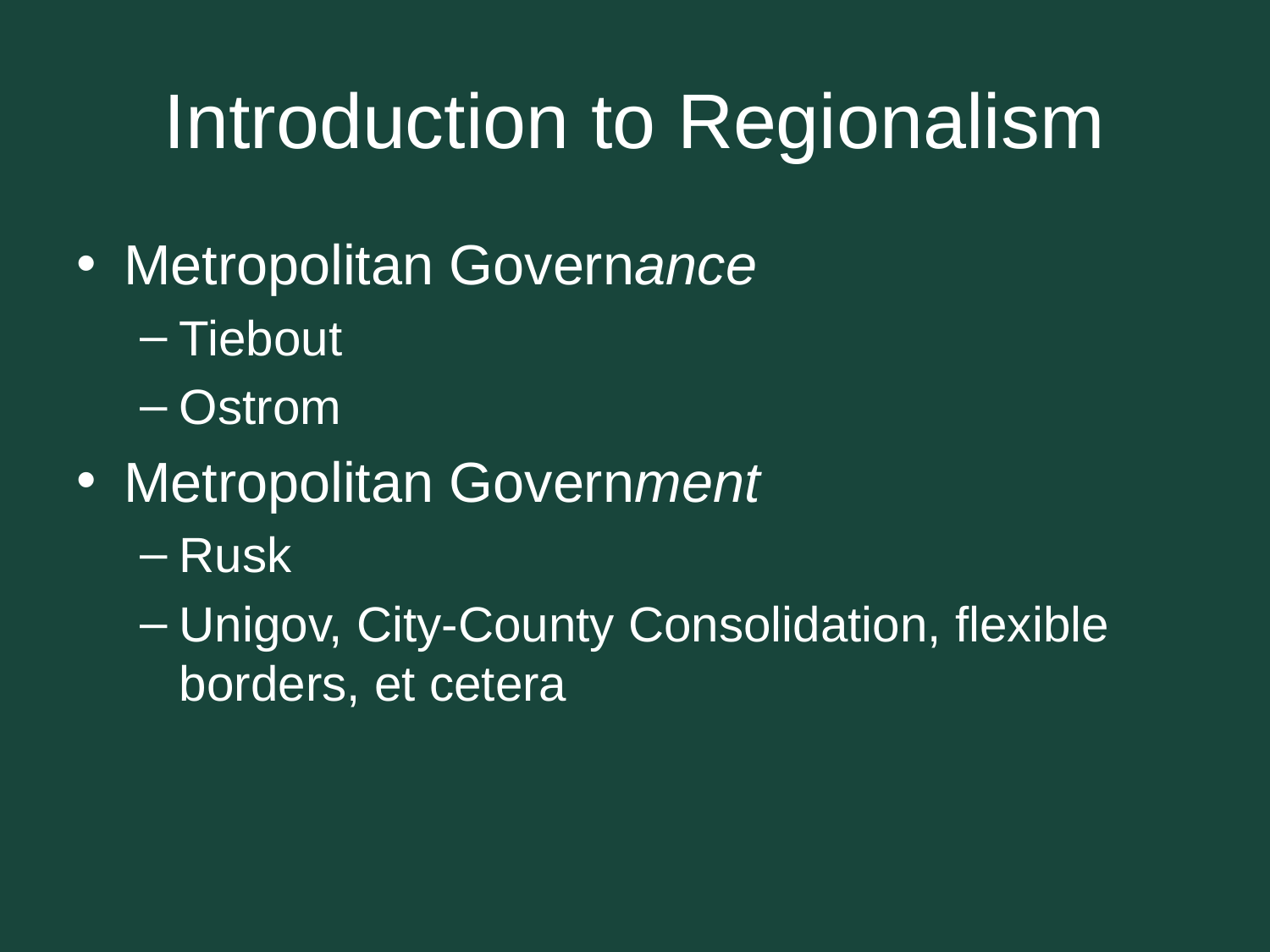

# Introduction to Regionalism
Metropolitan Governance
Tiebout
Ostrom
Metropolitan Government
Rusk
Unigov, City-County Consolidation, flexible borders, et cetera